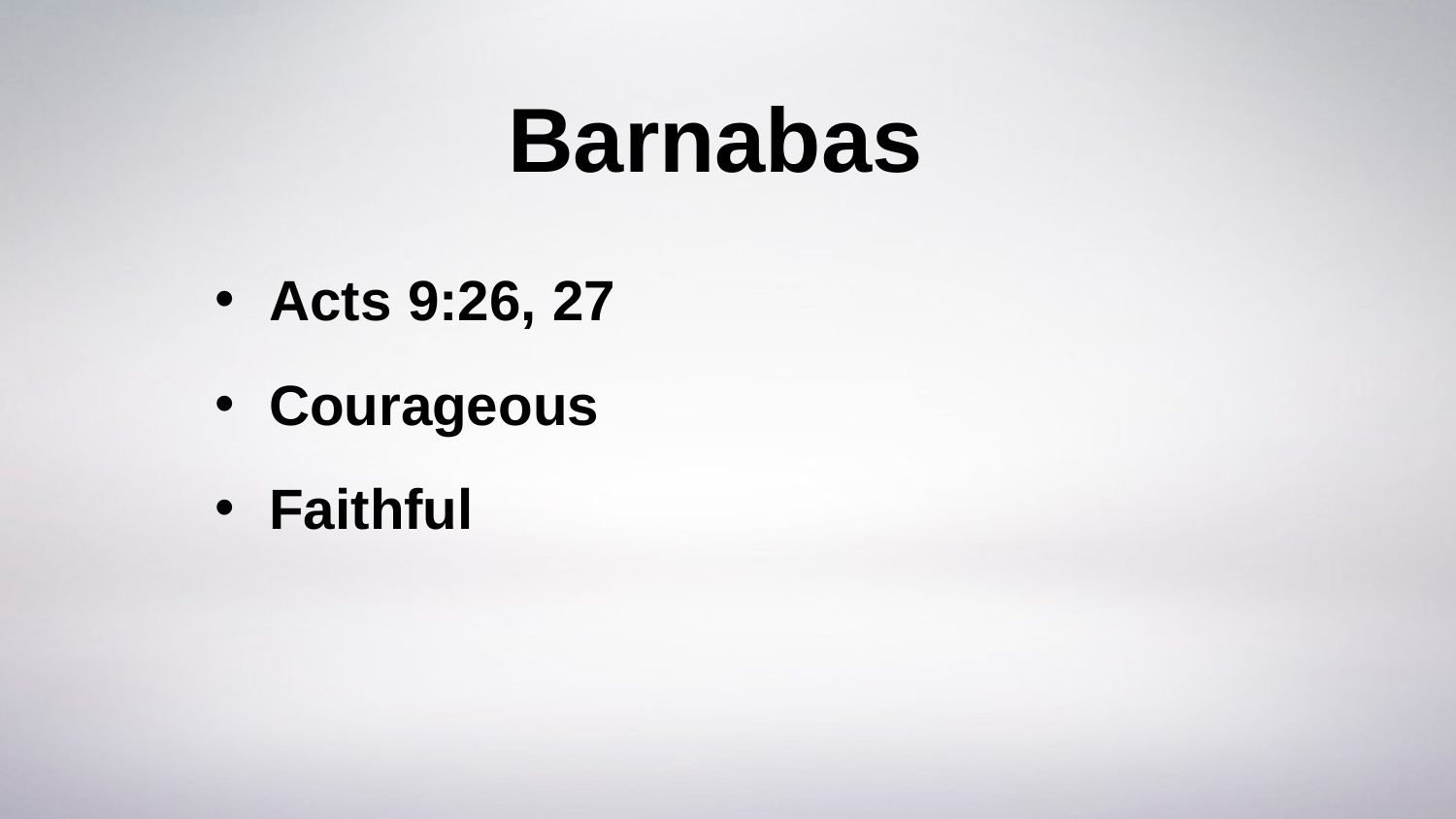

# Barnabas
Acts 9:26, 27
Courageous
Faithful